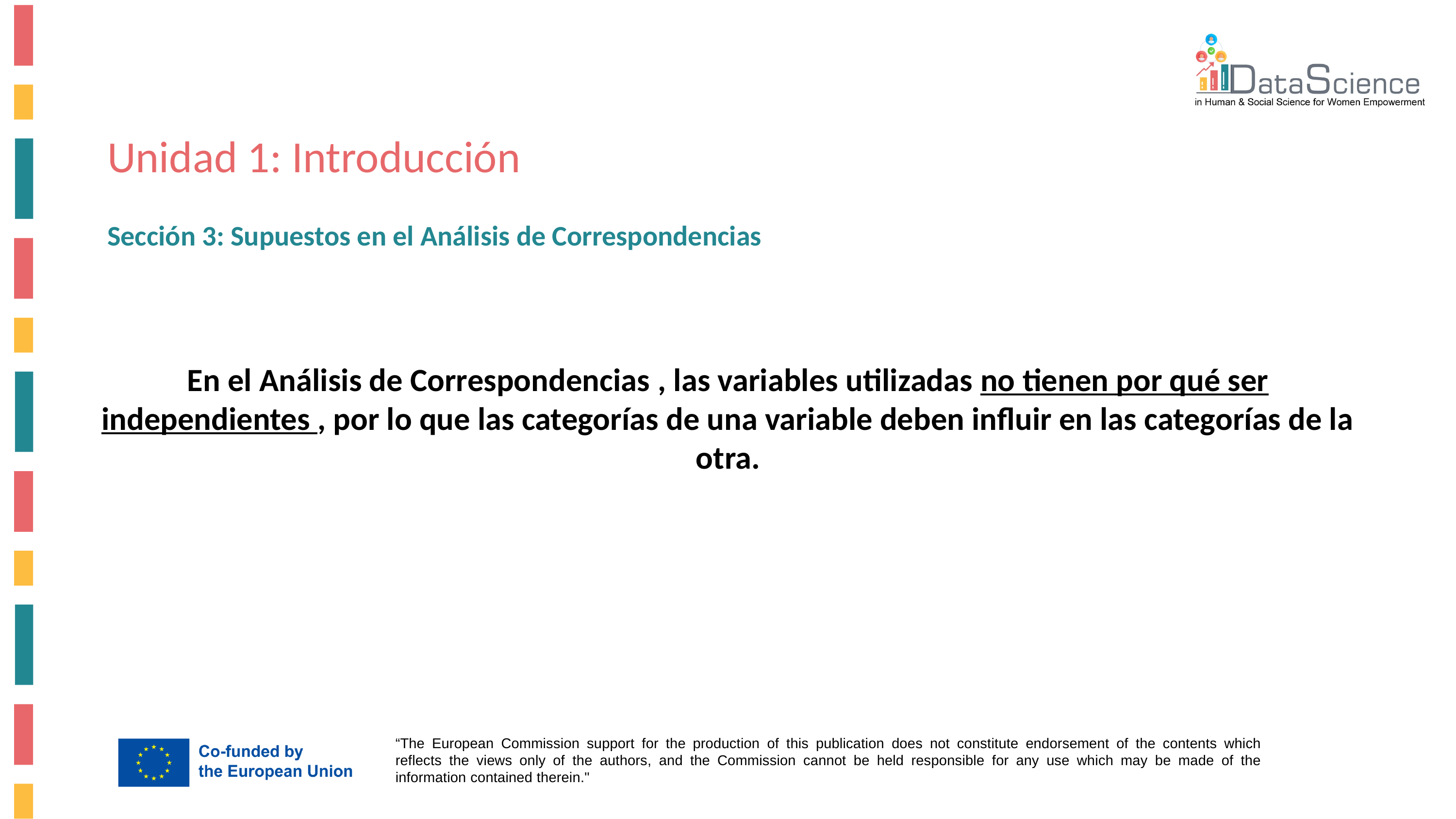

# Unidad 1: Introducción
Sección 3: Supuestos en el Análisis de Correspondencias
En el Análisis de Correspondencias , las variables utilizadas no tienen por qué ser independientes , por lo que las categorías de una variable deben influir en las categorías de la otra.